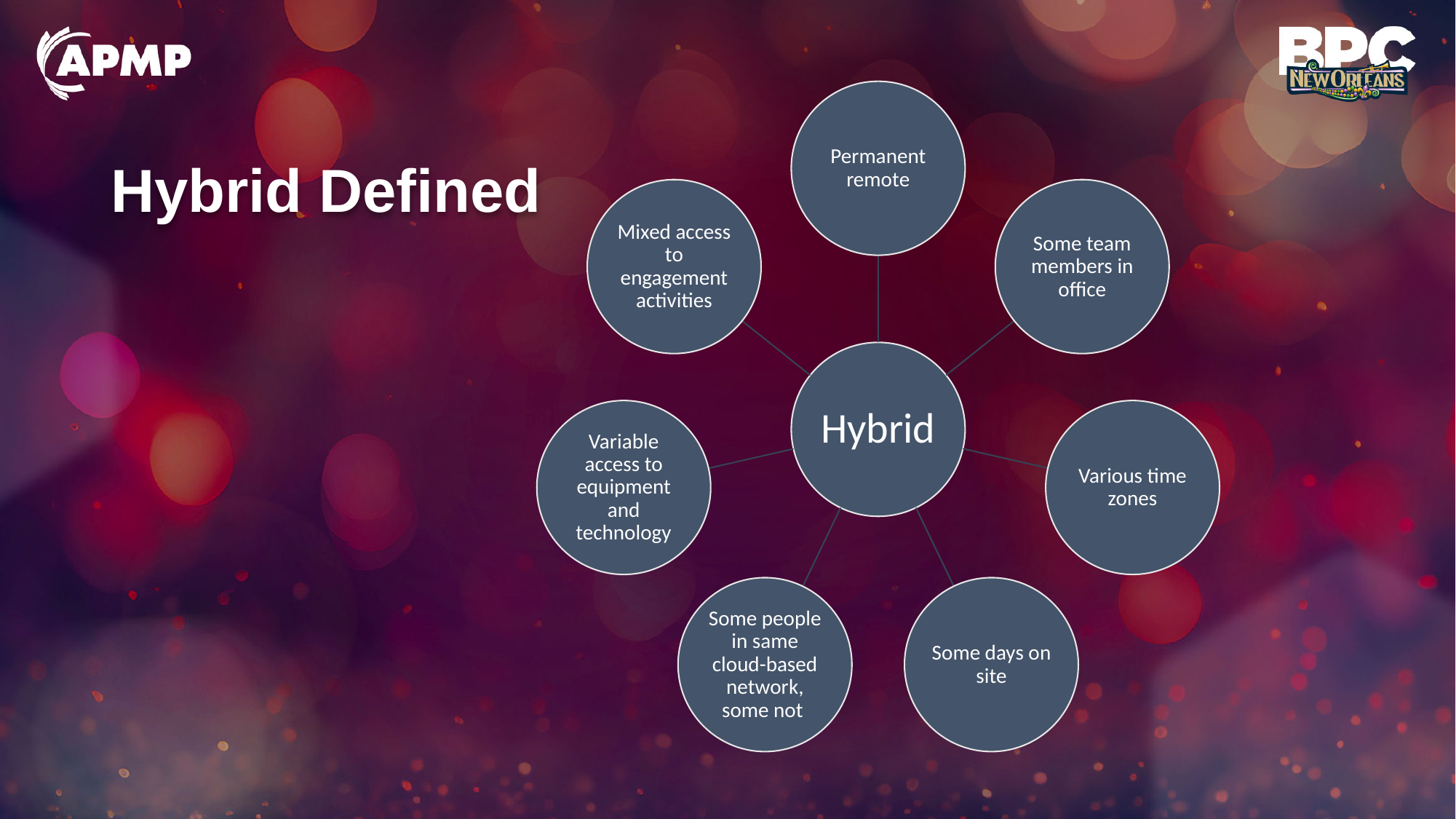

Hybrid

Permanent remote

Some team members in office

Various time zones

Some days on site

Some people in same cloud-based network, some not

Variable access to equipment and technology

Mixed access to engagement activities
# Hybrid Defined